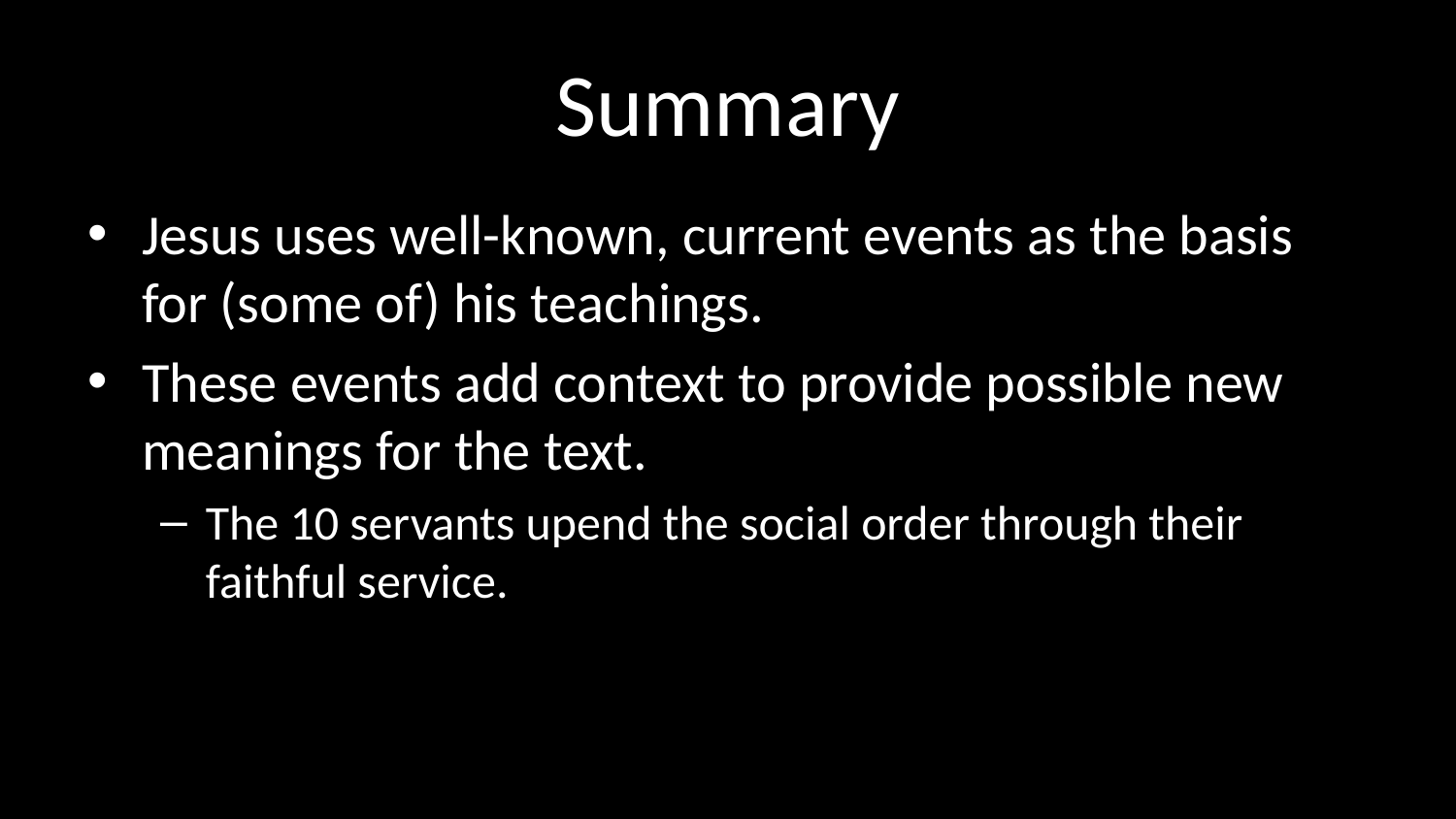

# Summary
Jesus uses well-known, current events as the basis for (some of) his teachings.
These events add context to provide possible new meanings for the text.
The 10 servants upend the social order through their faithful service.